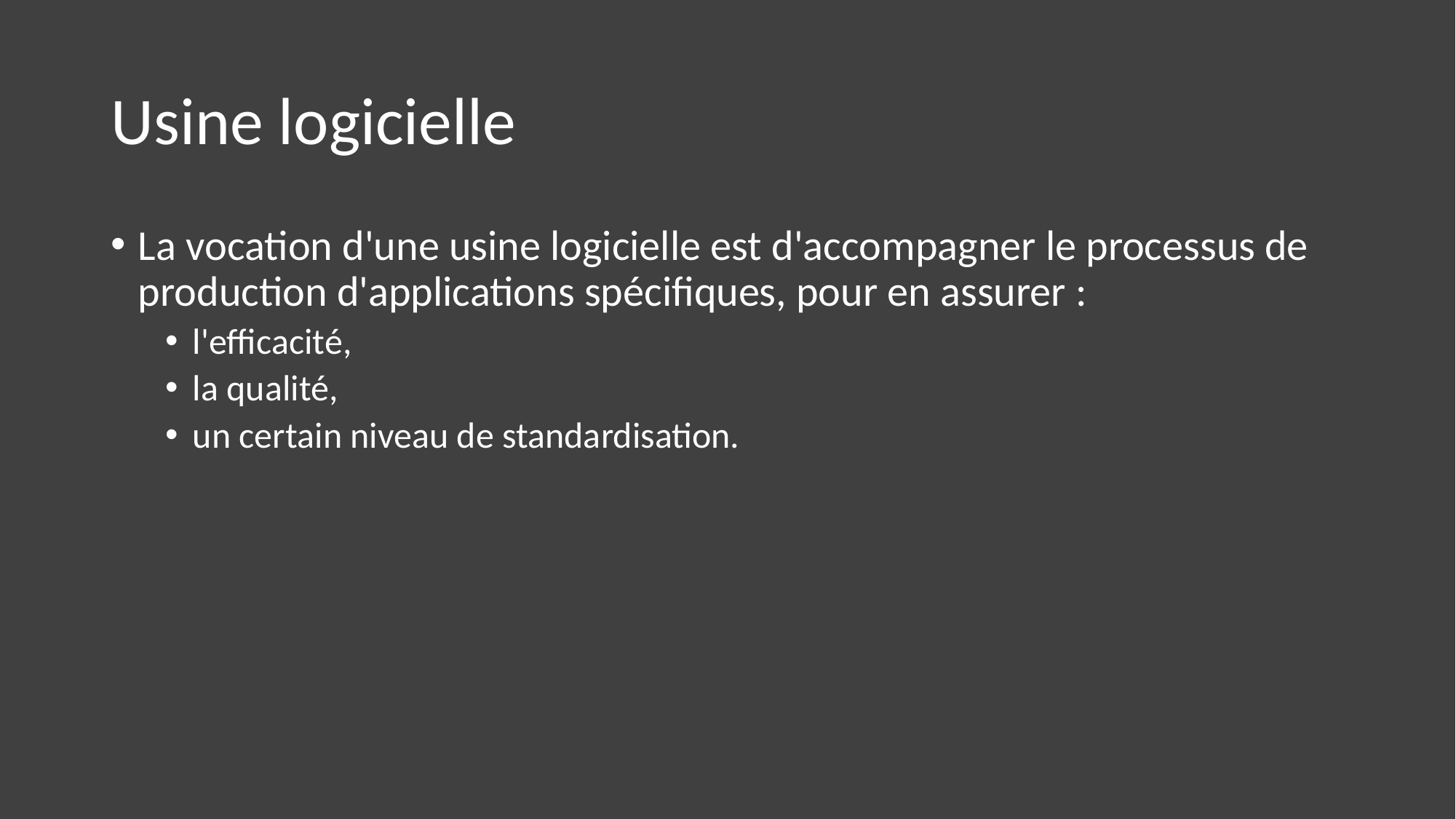

# Usine logicielle
La vocation d'une usine logicielle est d'accompagner le processus de production d'applications spécifiques, pour en assurer :
l'efficacité,
la qualité,
un certain niveau de standardisation.